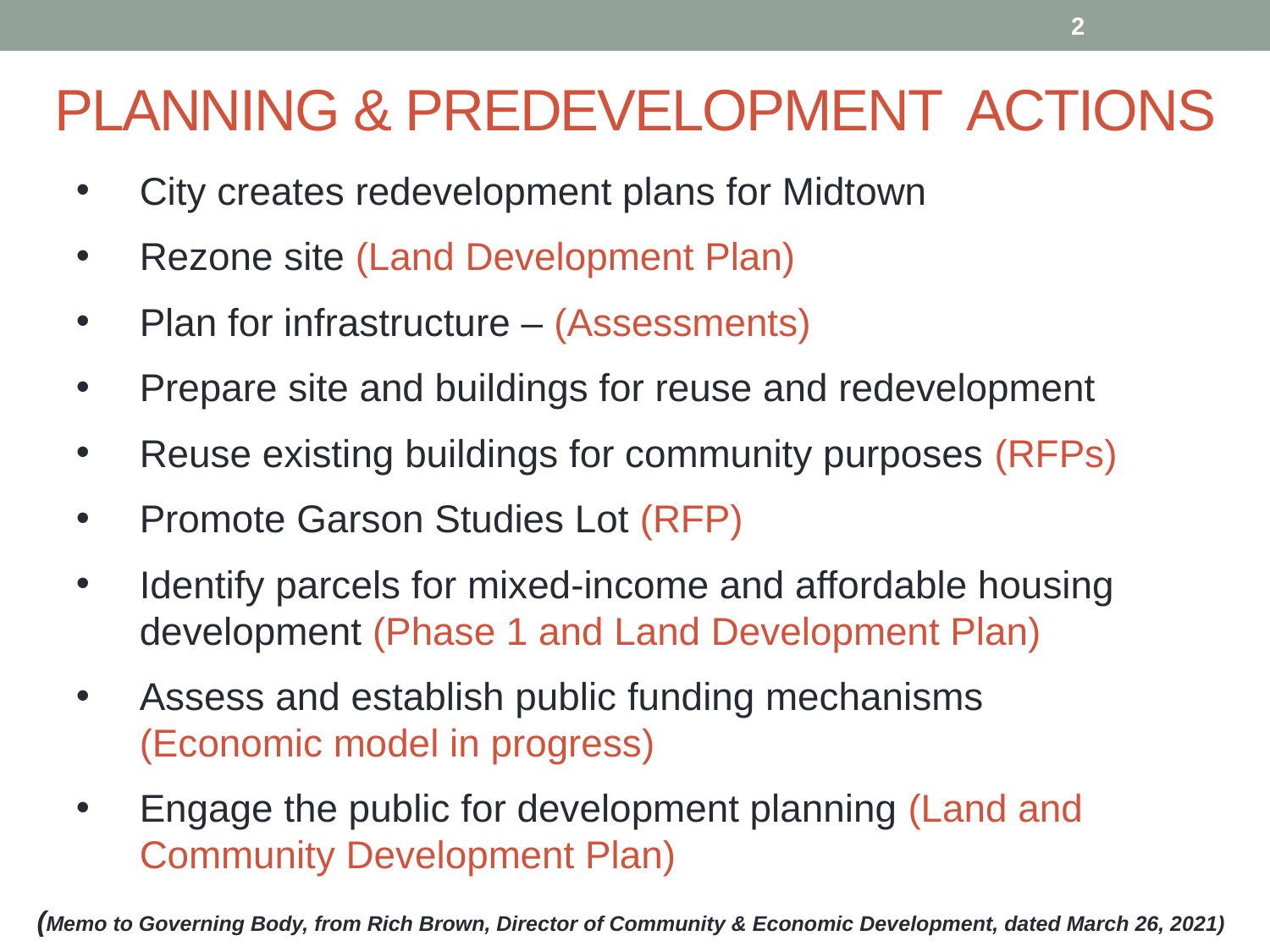

2
# PLANNING & PREDEVELOPMENT  ACTIONS
City creates redevelopment plans for Midtown

Rezone site (Land Development Plan)

Plan for infrastructure – (Assessments)

Prepare site and buildings for reuse and redevelopment

Reuse existing buildings for community purposes (RFPs)

Promote Garson Studies Lot (RFP)

Identify parcels for mixed-income and affordable housing development (Phase 1 and Land Development Plan)

Assess and establish public funding mechanisms (Economic model in progress)

Engage the public for development planning (Land and Community Development Plan)

(Memo to Governing Body, from Rich Brown, Director of Community & Economic Development, dated March 26, 2021)